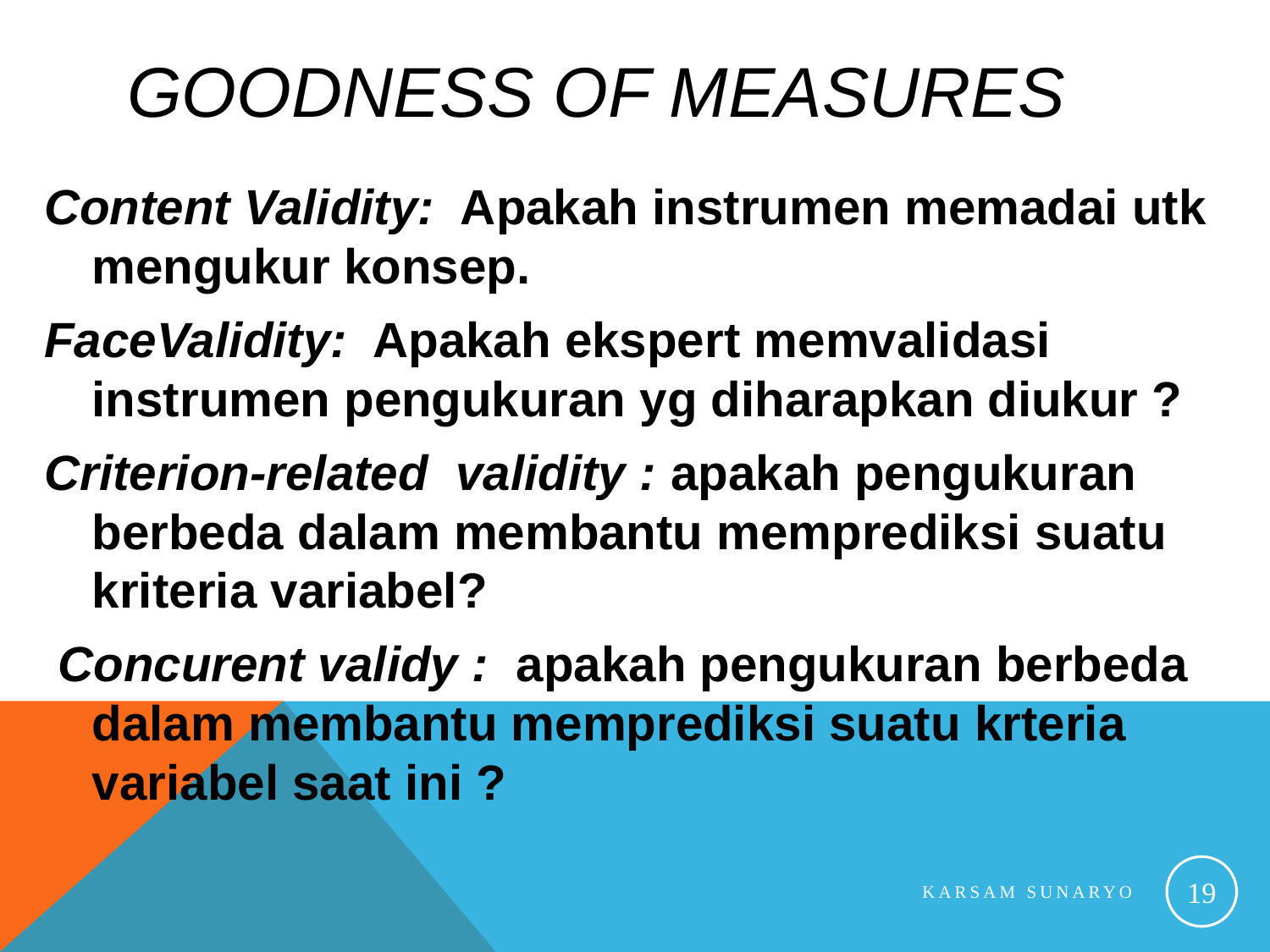

# GOODNESS OF MEASURES
Content Validity:  Apakah instrumen memadai utk mengukur konsep.
FaceValidity:  Apakah ekspert memvalidasi instrumen pengukuran yg diharapkan diukur ?
Criterion-related  validity : apakah pengukuran berbeda dalam membantu memprediksi suatu kriteria variabel?
 Concurent validy :  apakah pengukuran berbeda dalam membantu memprediksi suatu krteria variabel saat ini ?

19
Karsam Sunaryo